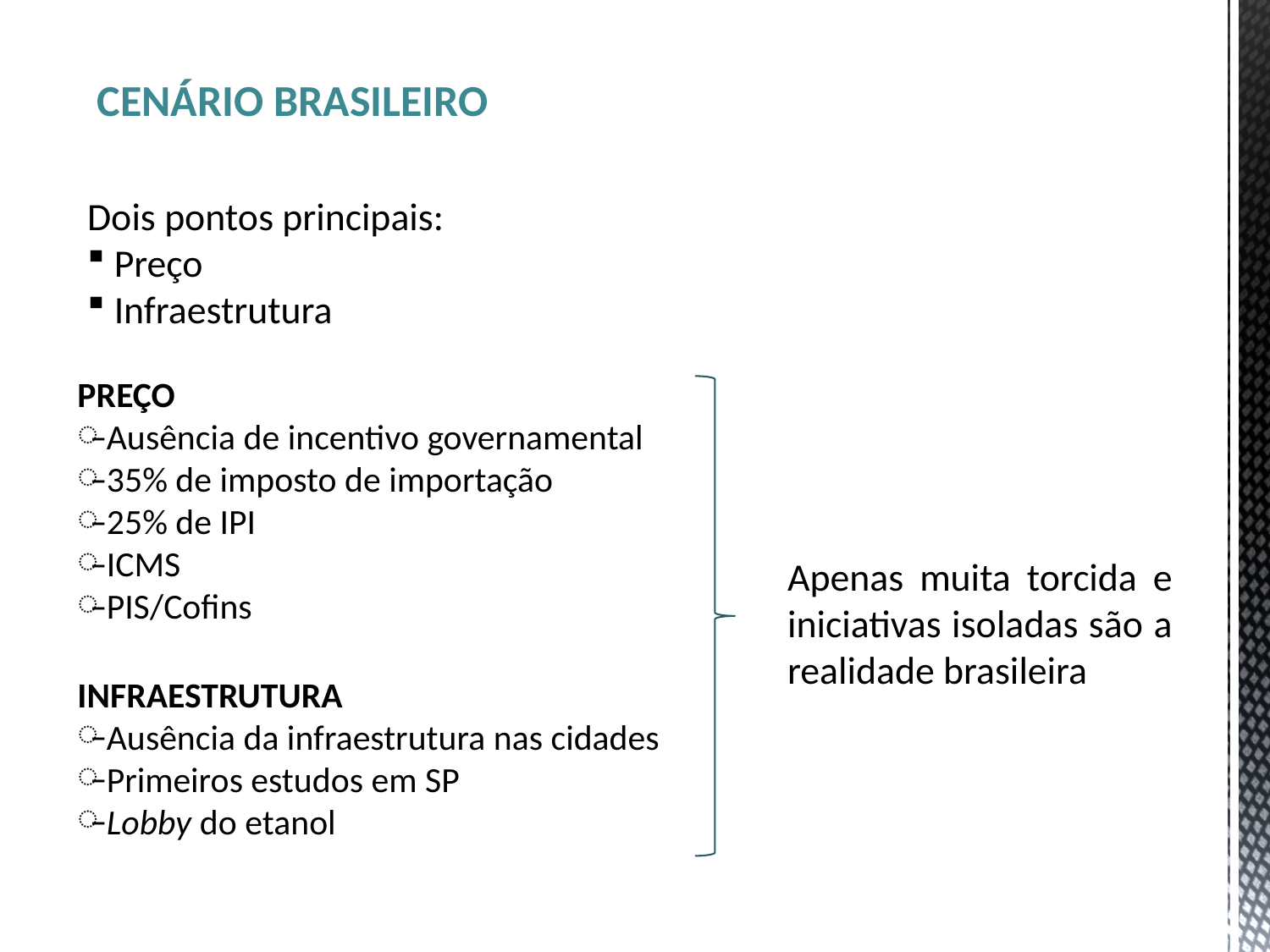

CENÁRIO BRASILEIRO

Dois pontos principais:
 Preço
 Infraestrutura

PREÇO
 Ausência de incentivo governamental
 35% de imposto de importação
 25% de IPI
 ICMS
 PIS/Cofins

Apenas muita torcida e iniciativas isoladas são a realidade brasileira
INFRAESTRUTURA
 Ausência da infraestrutura nas cidades
 Primeiros estudos em SP
 Lobby do etanol